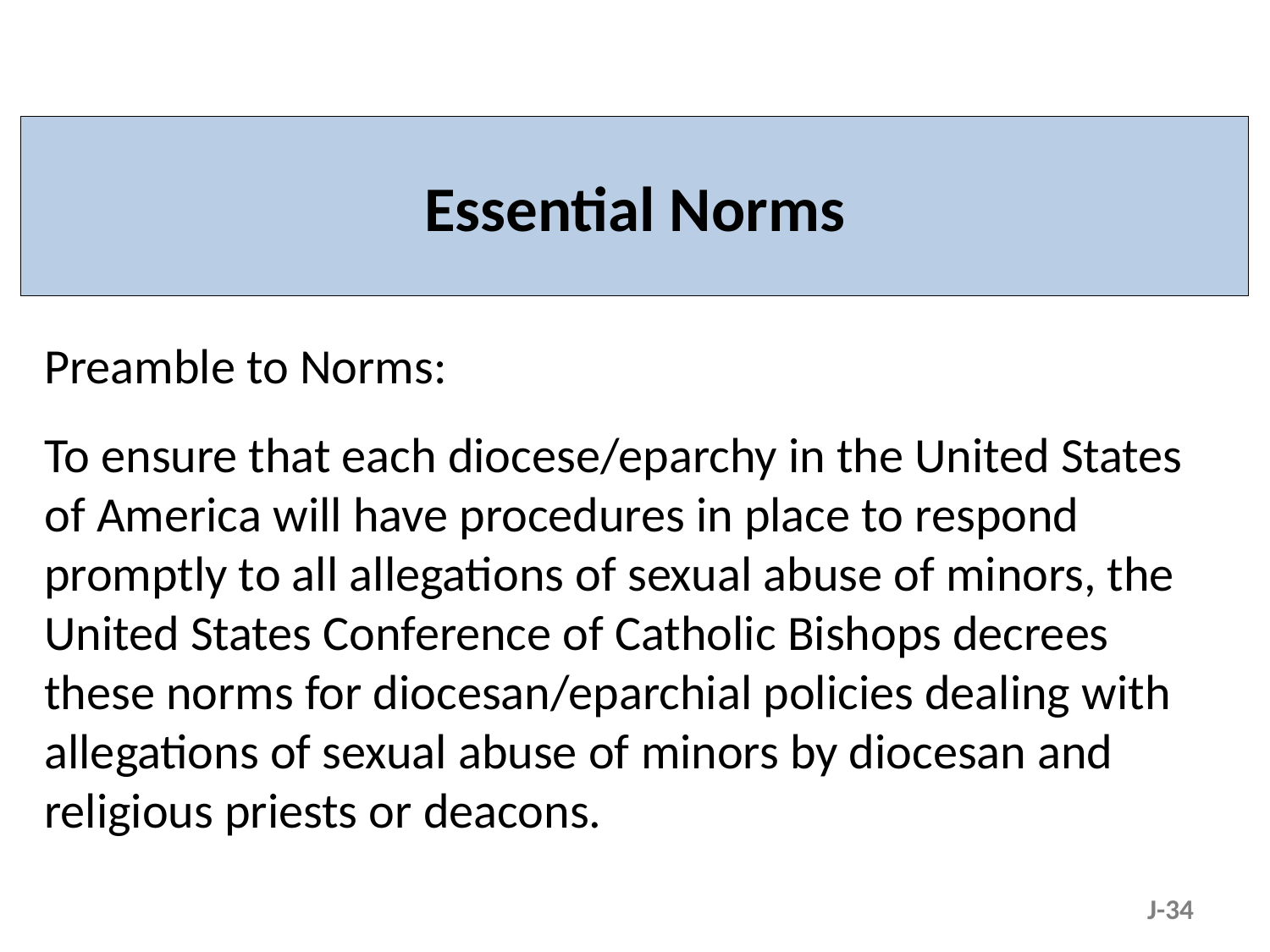

# Essential Norms
Preamble to Norms:

To ensure that each diocese/eparchy in the United States of America will have procedures in place to respond promptly to all allegations of sexual abuse of minors, the United States Conference of Catholic Bishops decrees these norms for diocesan/eparchial policies dealing with allegations of sexual abuse of minors by diocesan and religious priests or deacons.
J-34